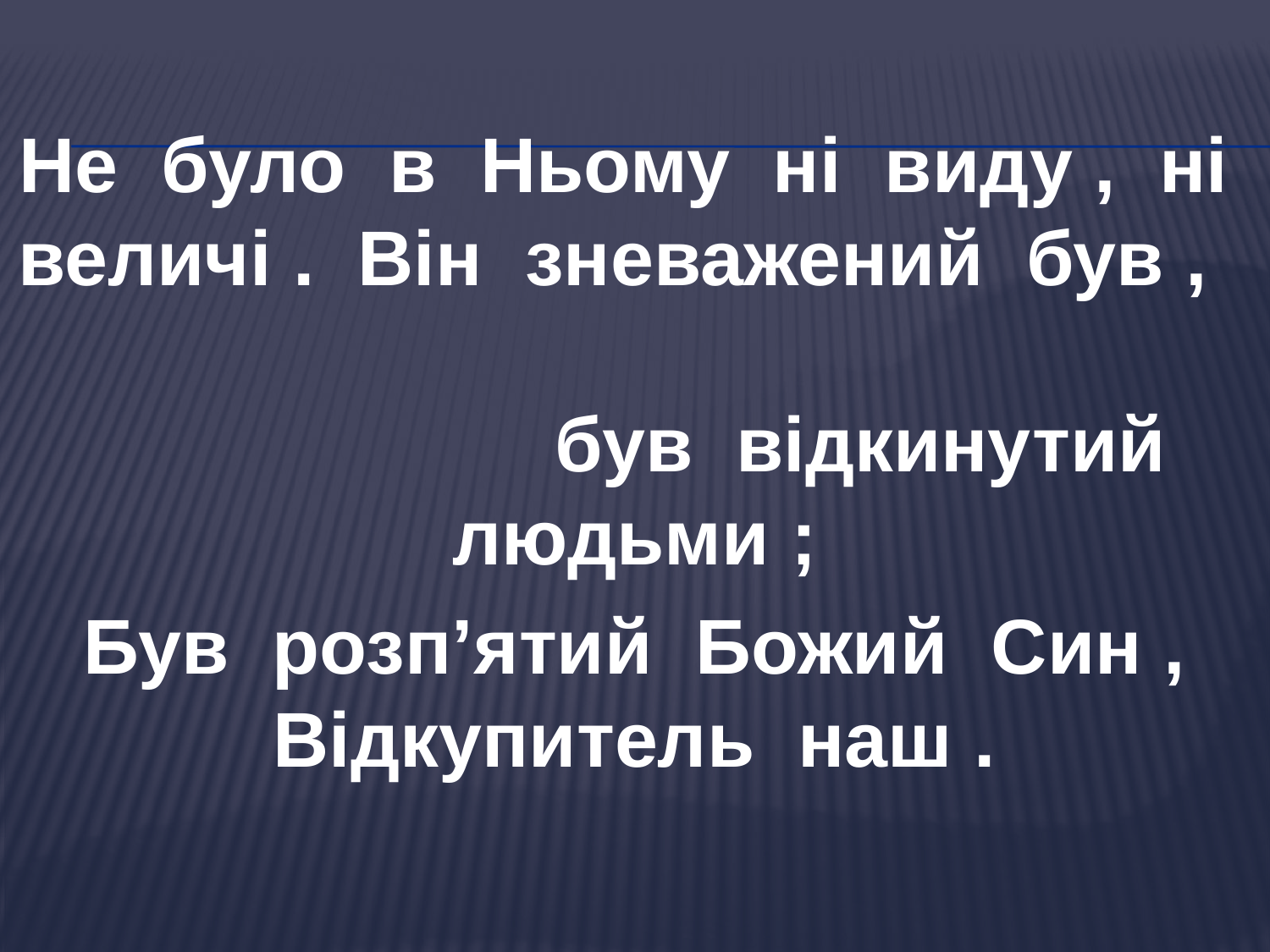

Не  було  в  Ньому  ні  виду ,  ні  величі .  Він  зневажений  був ,                                                                                   був  відкинутий  людьми ;
 Був  розп’ятий  Божий  Син ,  Відкупитель  наш .